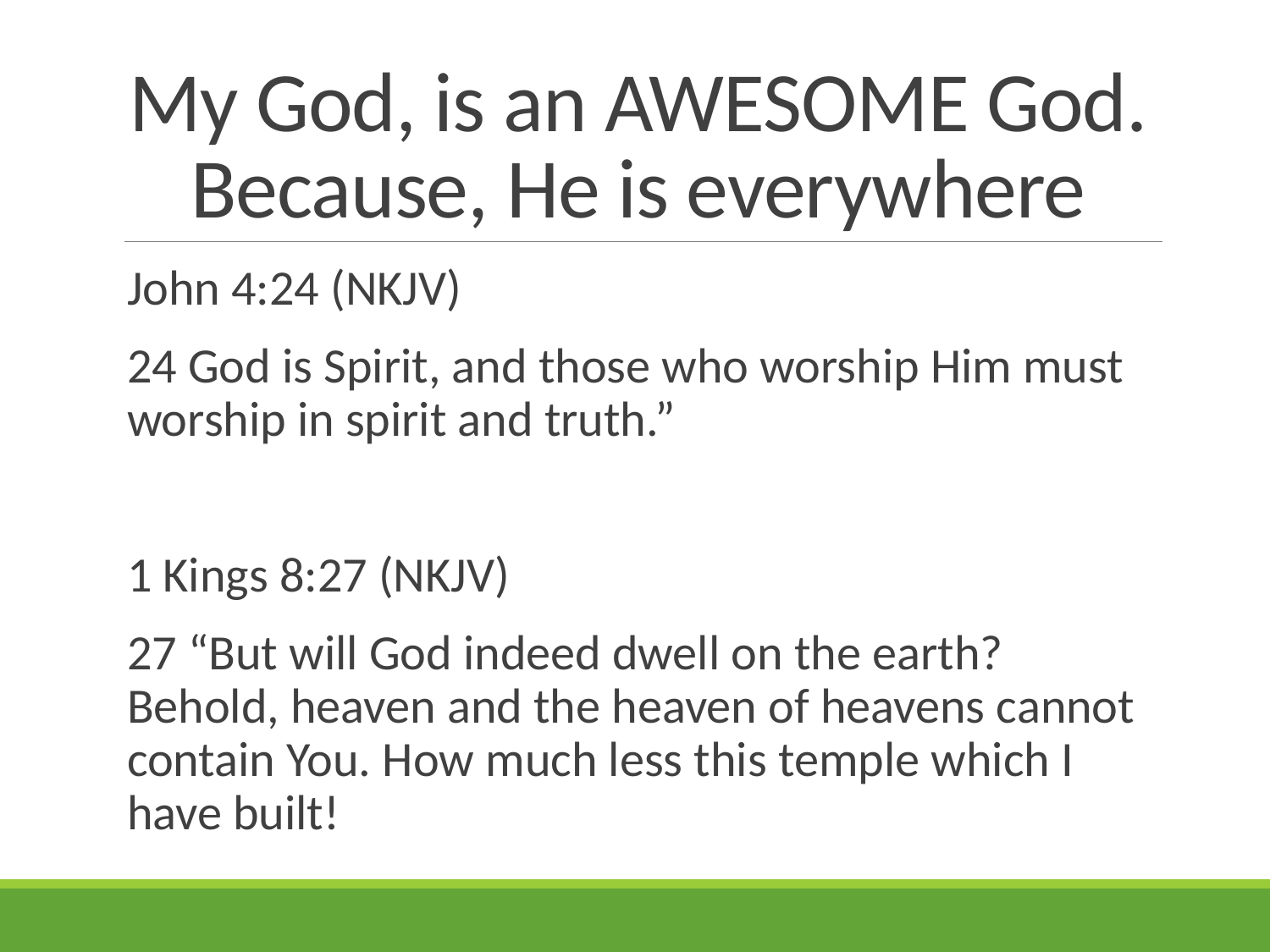

# My God, is an AWESOME God. Because, He is everywhere
John 4:24 (NKJV)
24 God is Spirit, and those who worship Him must worship in spirit and truth.”

1 Kings 8:27 (NKJV)
27 “But will God indeed dwell on the earth? Behold, heaven and the heaven of heavens cannot contain You. How much less this temple which I have built!